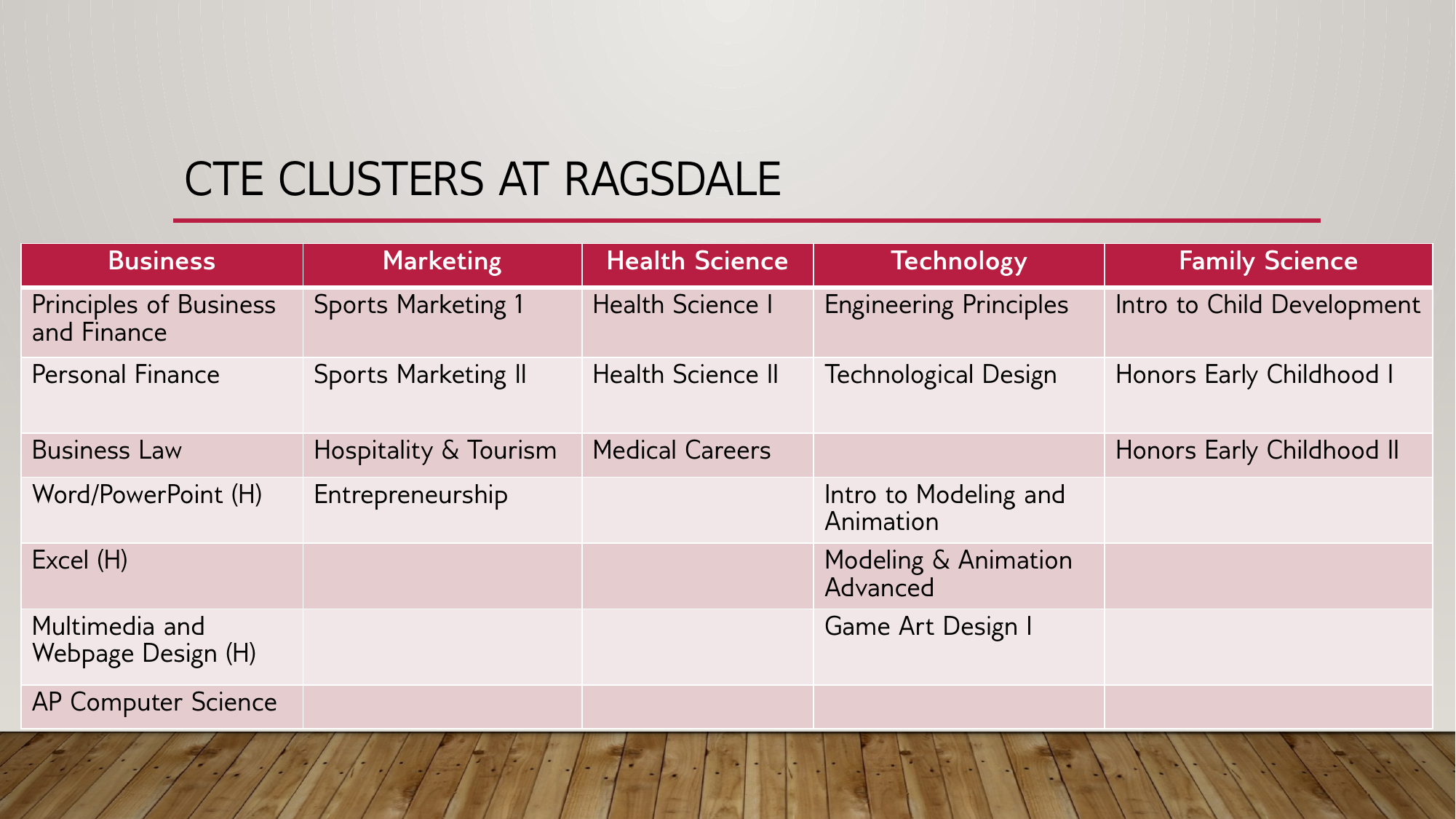

# CTE Clusters at Ragsdale
| Business | Marketing | Health Science | Technology | Family Science |
| --- | --- | --- | --- | --- |
| Principles of Business and Finance | Sports Marketing 1 | Health Science I | Engineering Principles | Intro to Child Development |
| Personal Finance | Sports Marketing II | Health Science II | Technological Design | Honors Early Childhood I |
| Business Law | Hospitality & Tourism | Medical Careers |  | Honors Early Childhood II |
| Word/PowerPoint (H) | Entrepreneurship |  | Intro to Modeling and Animation |  |
| Excel (H) |  |  | Modeling & Animation Advanced |  |
| Multimedia and Webpage Design (H) |  |  | Game Art Design I |  |
| AP Computer Science |  |  |  |  |